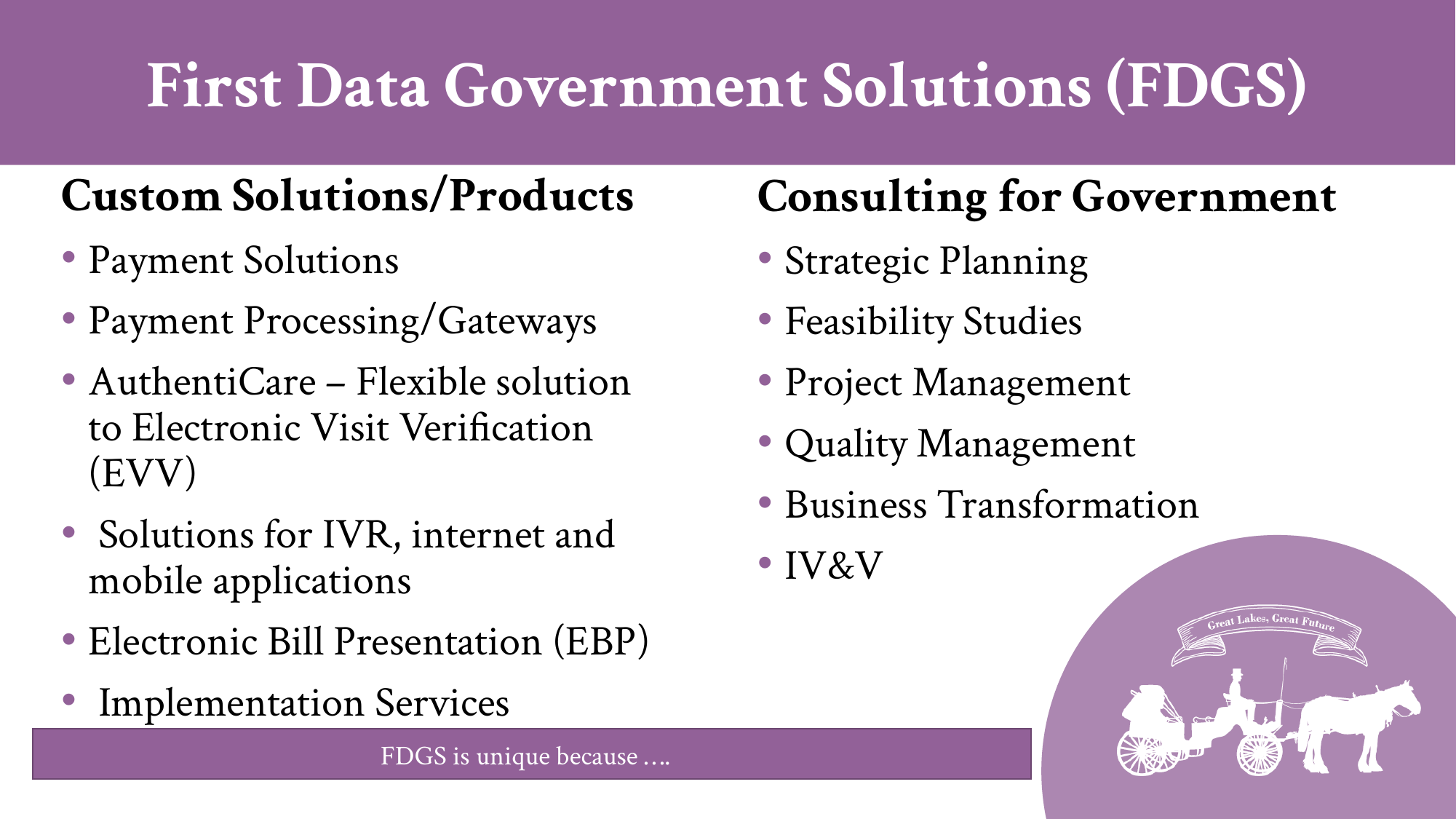

# First Data Government Solutions (FDGS)
Custom Solutions/Products
Payment Solutions
Payment Processing/Gateways
AuthentiCare – Flexible solution to Electronic Visit Verification (EVV)
 Solutions for IVR, internet and mobile applications
Electronic Bill Presentation (EBP)
 Implementation Services

Consulting for Government
Strategic Planning
Feasibility Studies
Project Management
Quality Management
Business Transformation
IV&V
FDGS is unique because ….